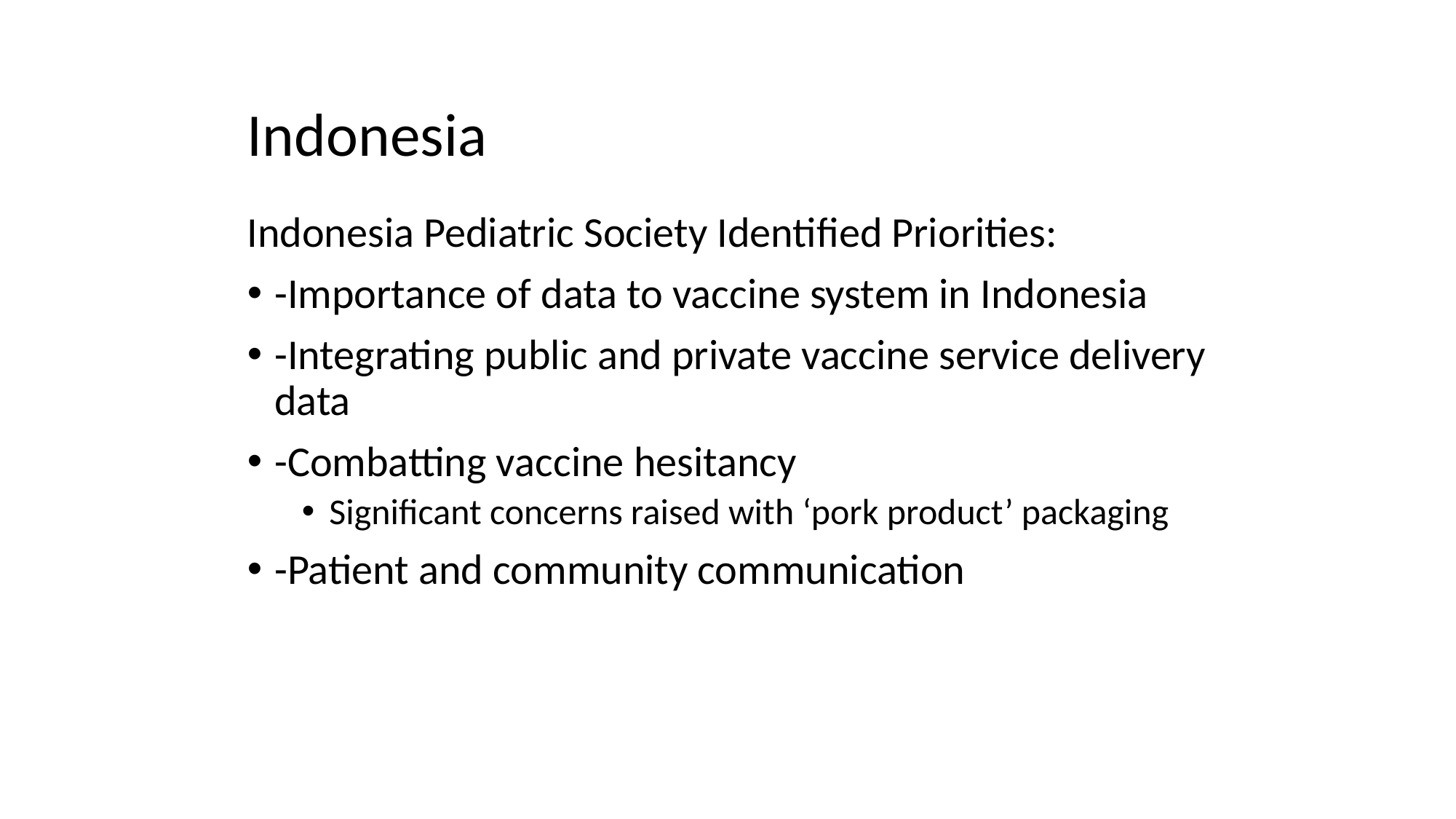

# Indonesia
Indonesia Pediatric Society Identified Priorities:

-Importance of data to vaccine system in Indonesia
-Integrating public and private vaccine service delivery data
-Combatting vaccine hesitancy
Significant concerns raised with ‘pork product’ packaging
-Patient and community communication